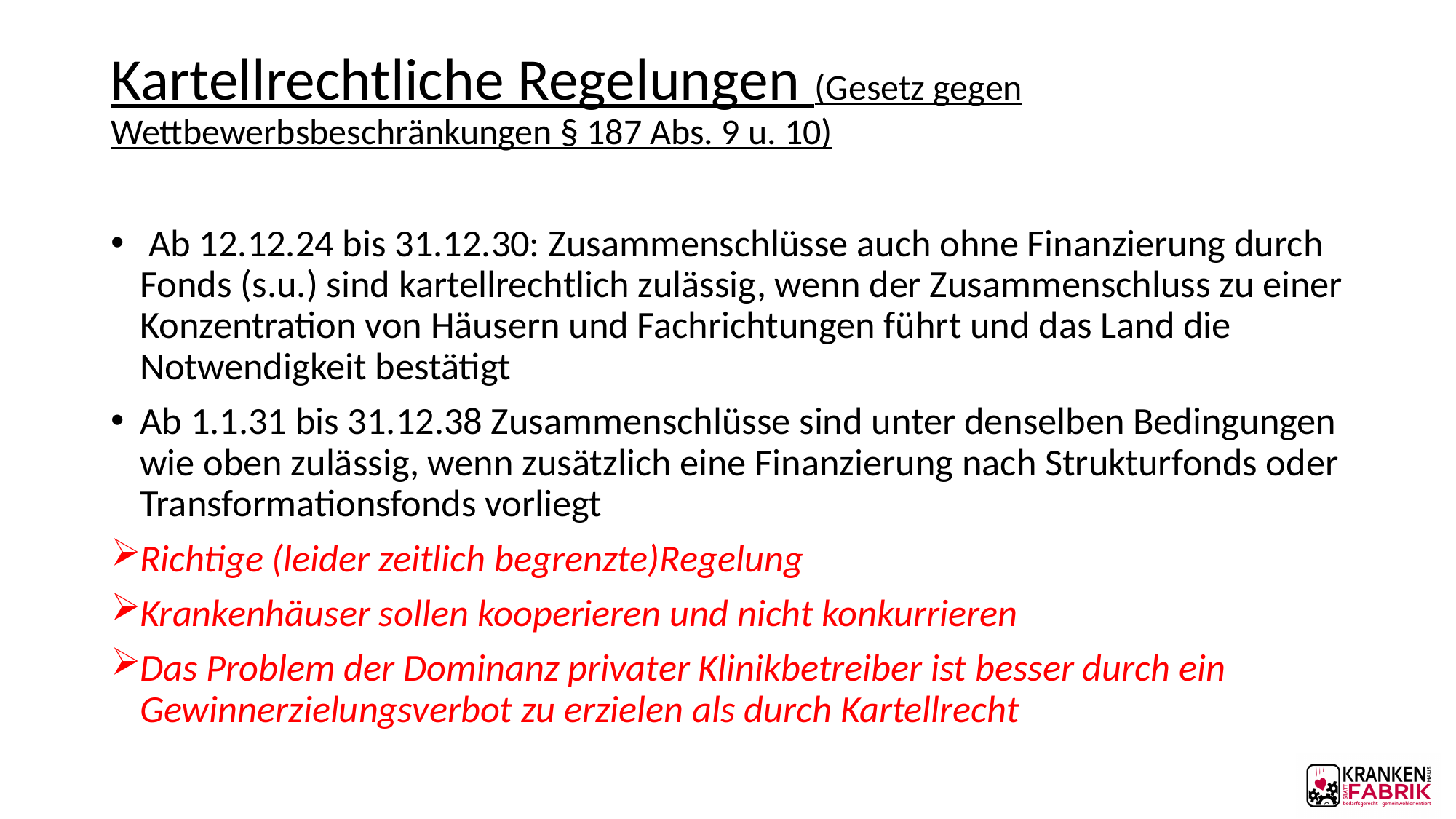

# Kartellrechtliche Regelungen (Gesetz gegen Wettbewerbsbeschränkungen § 187 Abs. 9 u. 10)
 Ab 12.12.24 bis 31.12.30: Zusammenschlüsse auch ohne Finanzierung durch Fonds (s.u.) sind kartellrechtlich zulässig, wenn der Zusammenschluss zu einer Konzentration von Häusern und Fachrichtungen führt und das Land die Notwendigkeit bestätigt
Ab 1.1.31 bis 31.12.38 Zusammenschlüsse sind unter denselben Bedingungen wie oben zulässig, wenn zusätzlich eine Finanzierung nach Strukturfonds oder Transformationsfonds vorliegt
Richtige (leider zeitlich begrenzte)Regelung
Krankenhäuser sollen kooperieren und nicht konkurrieren
Das Problem der Dominanz privater Klinikbetreiber ist besser durch ein Gewinnerzielungsverbot zu erzielen als durch Kartellrecht